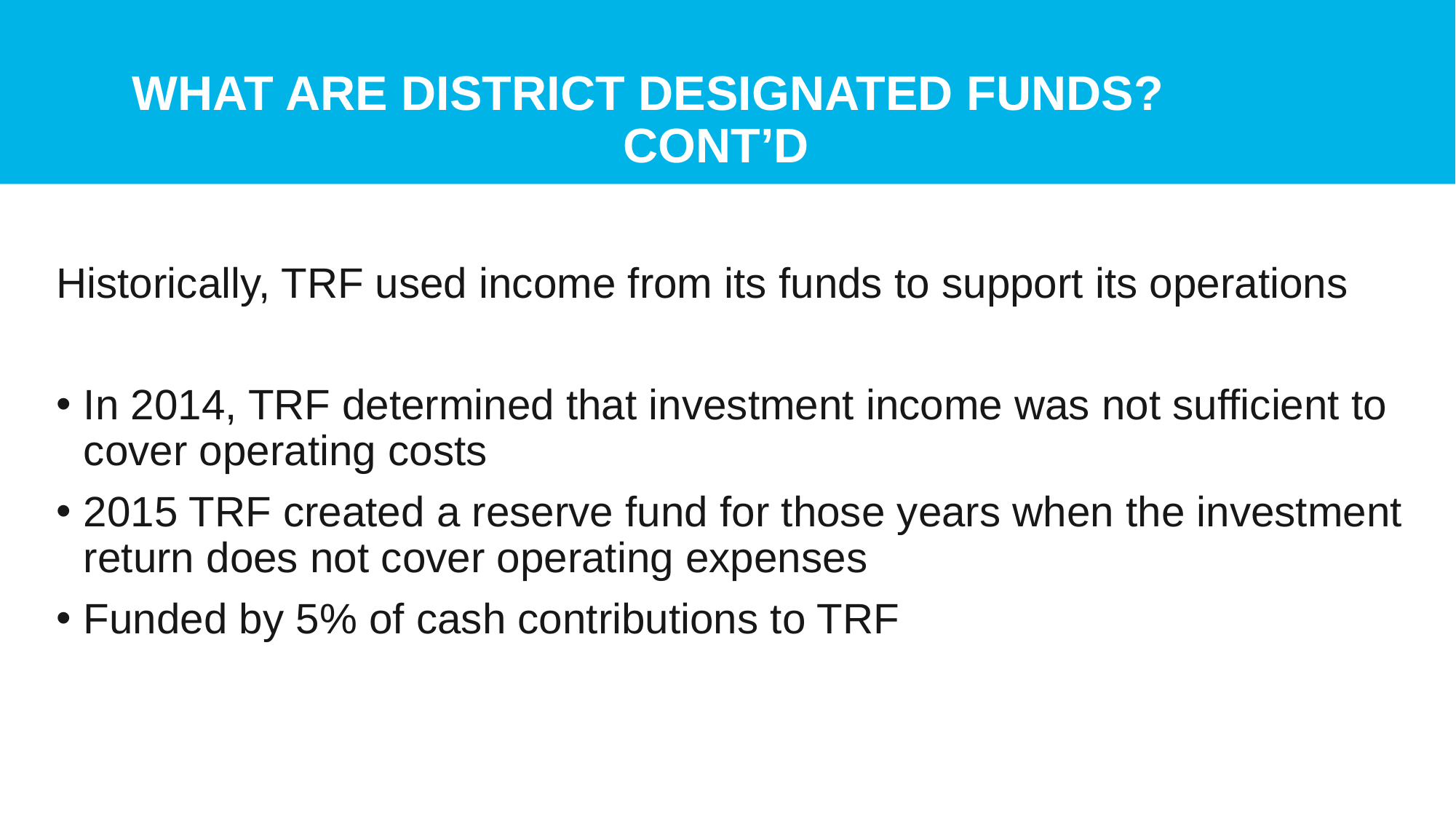

# What are District Designated Funds?		 Cont’d
Historically, TRF used income from its funds to support its operations

In 2014, TRF determined that investment income was not sufficient to cover operating costs
2015 TRF created a reserve fund for those years when the investment return does not cover operating expenses
Funded by 5% of cash contributions to TRF